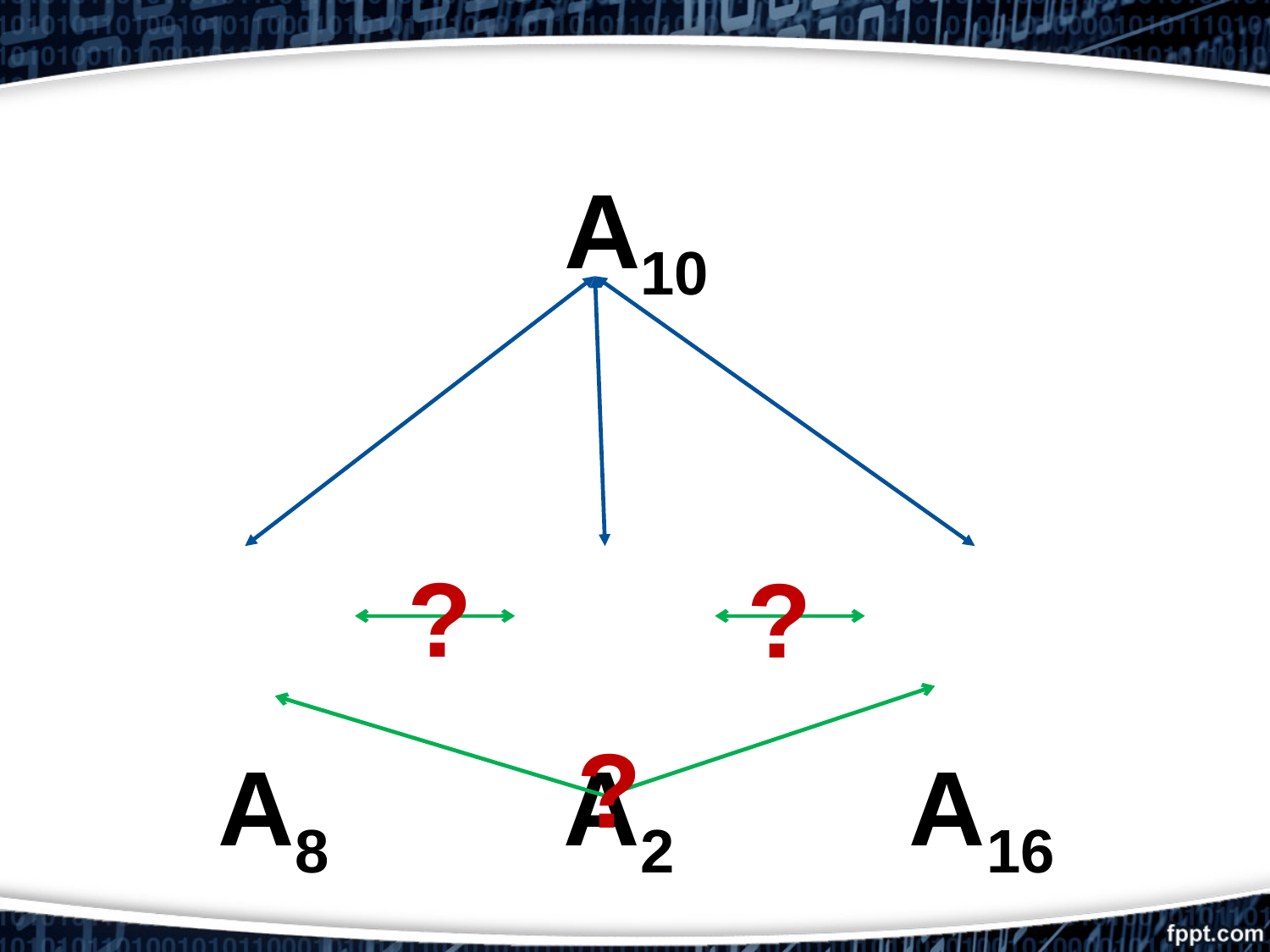

А10

А8        А2        А16
?
?
?